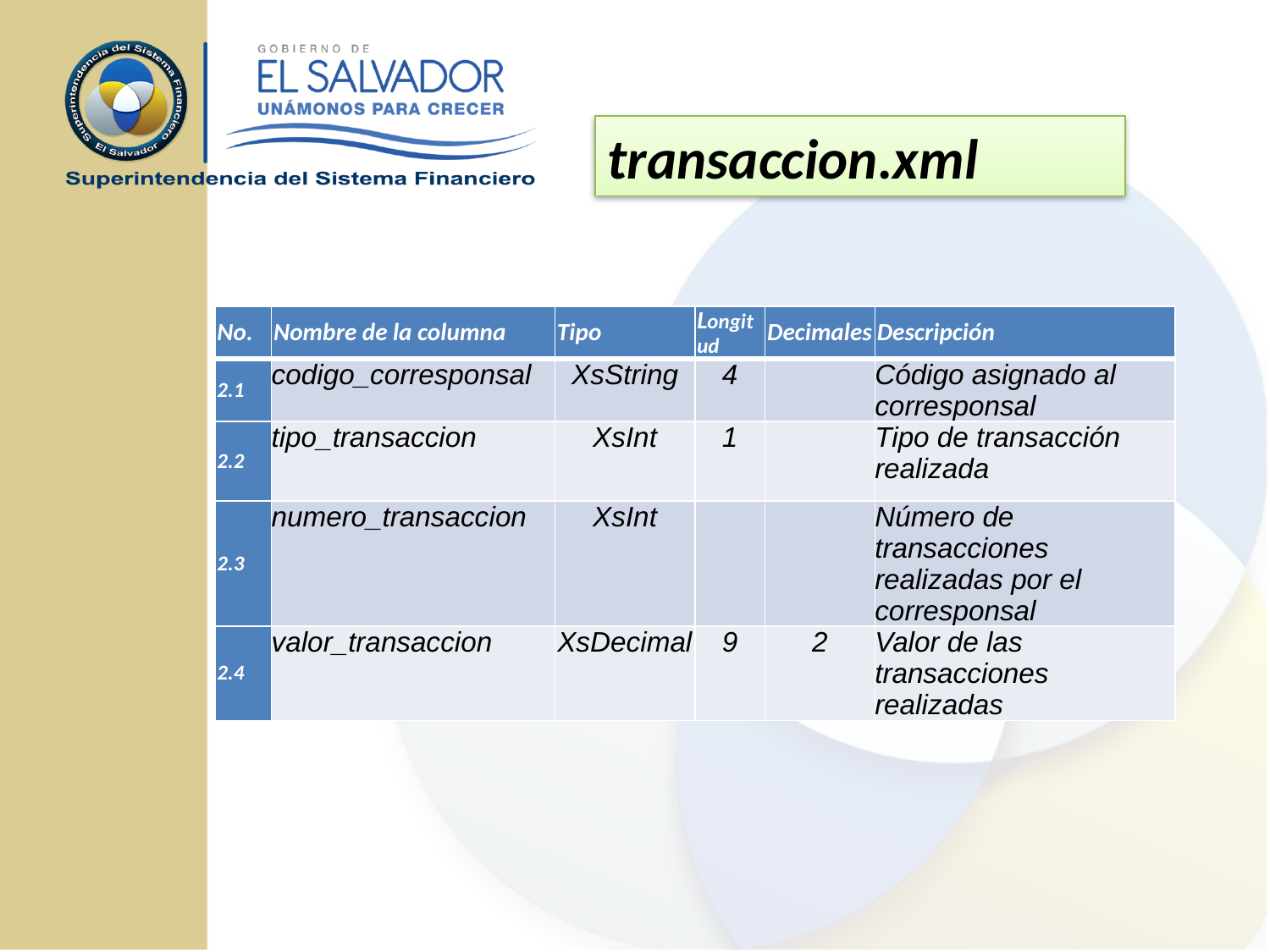

transaccion.xml

| No. | Nombre de la columna | Tipo | Longitud | Decimales | Descripción |
| --- | --- | --- | --- | --- | --- |
| 2.1 | codigo\_corresponsal | XsString | 4 |  | Código asignado al corresponsal |
| 2.2 | tipo\_transaccion | XsInt | 1 |  | Tipo de transacción realizada |
| 2.3 | numero\_transaccion | XsInt |  |  | Número de transacciones realizadas por el corresponsal |
| 2.4 | valor\_transaccion | XsDecimal | 9 | 2 | Valor de las transacciones realizadas |